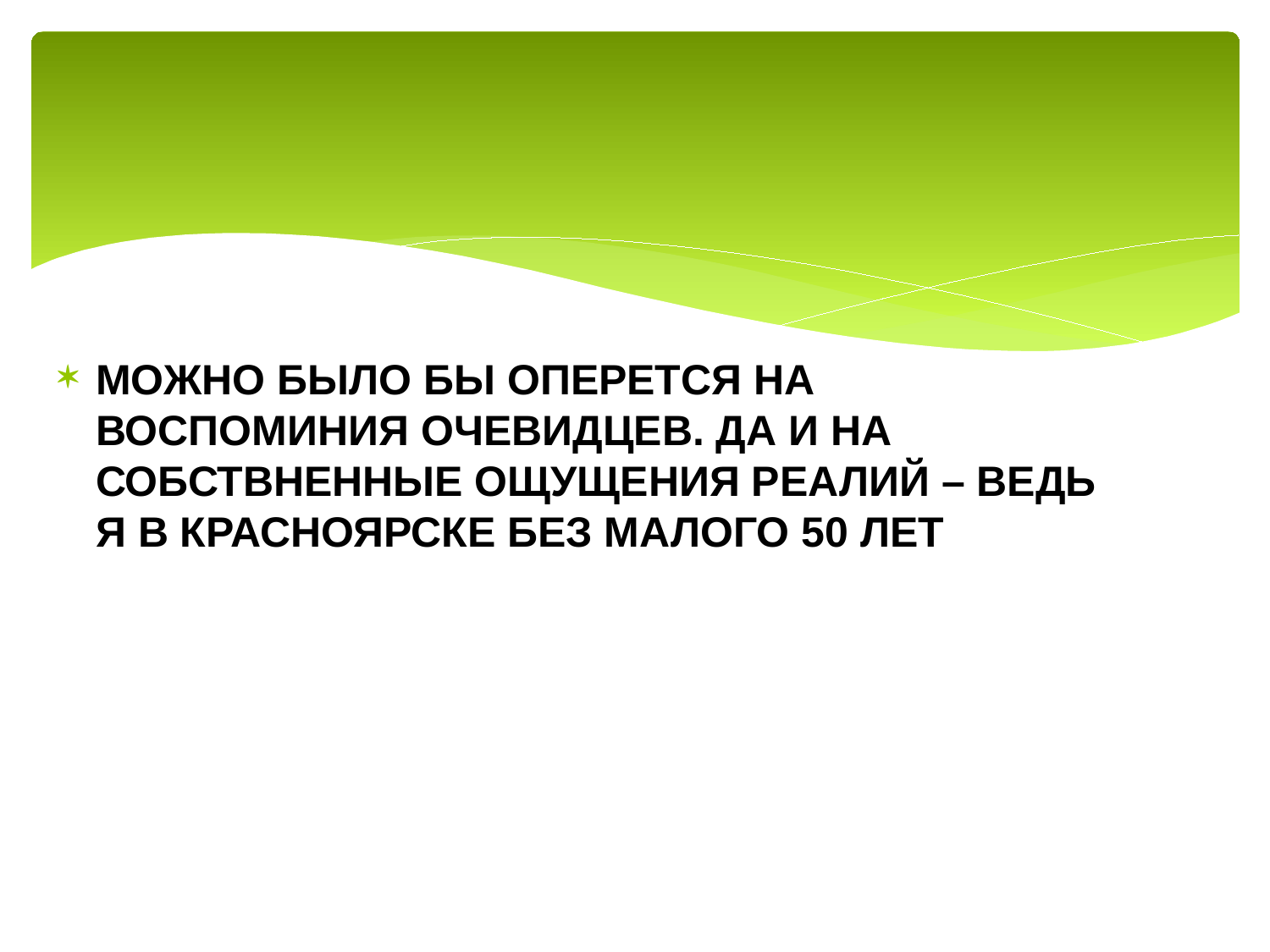

#
МОЖНО БЫЛО БЫ ОПЕРЕТСЯ НА ВОСПОМИНИЯ ОЧЕВИДЦЕВ. ДА И НА СОБСТВНЕННЫЕ ОЩУЩЕНИЯ РЕАЛИЙ – ВЕДЬ Я В КРАСНОЯРСКЕ БЕЗ МАЛОГО 50 ЛЕТ